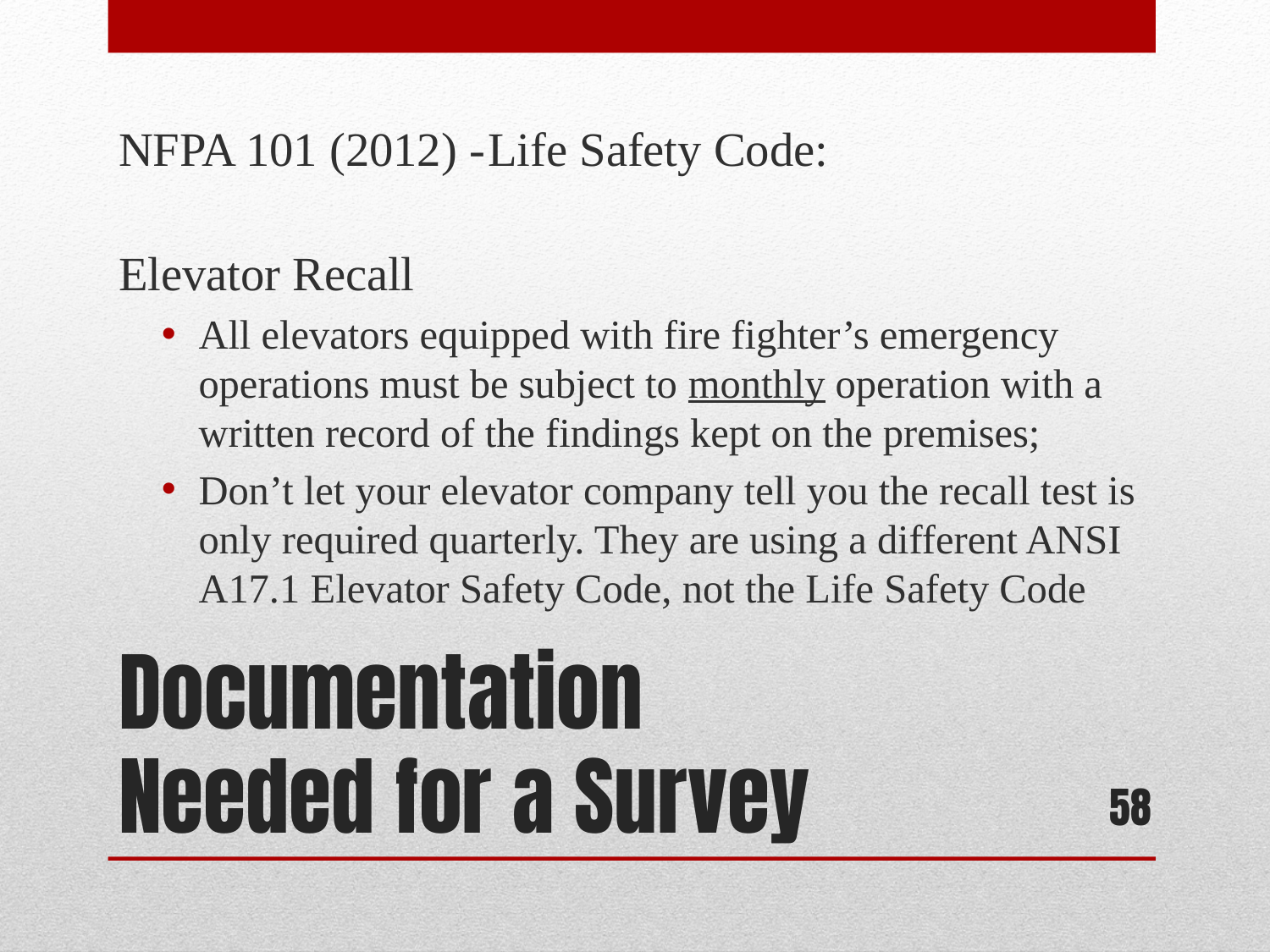

NFPA 101 (2012) -	Life Safety Code:
Elevator Recall
All elevators equipped with fire fighter’s emergency operations must be subject to monthly operation with a written record of the findings kept on the premises;
Don’t let your elevator company tell you the recall test is only required quarterly. They are using a different ANSI A17.1 Elevator Safety Code, not the Life Safety Code
# Documentation Needed for a Survey
58